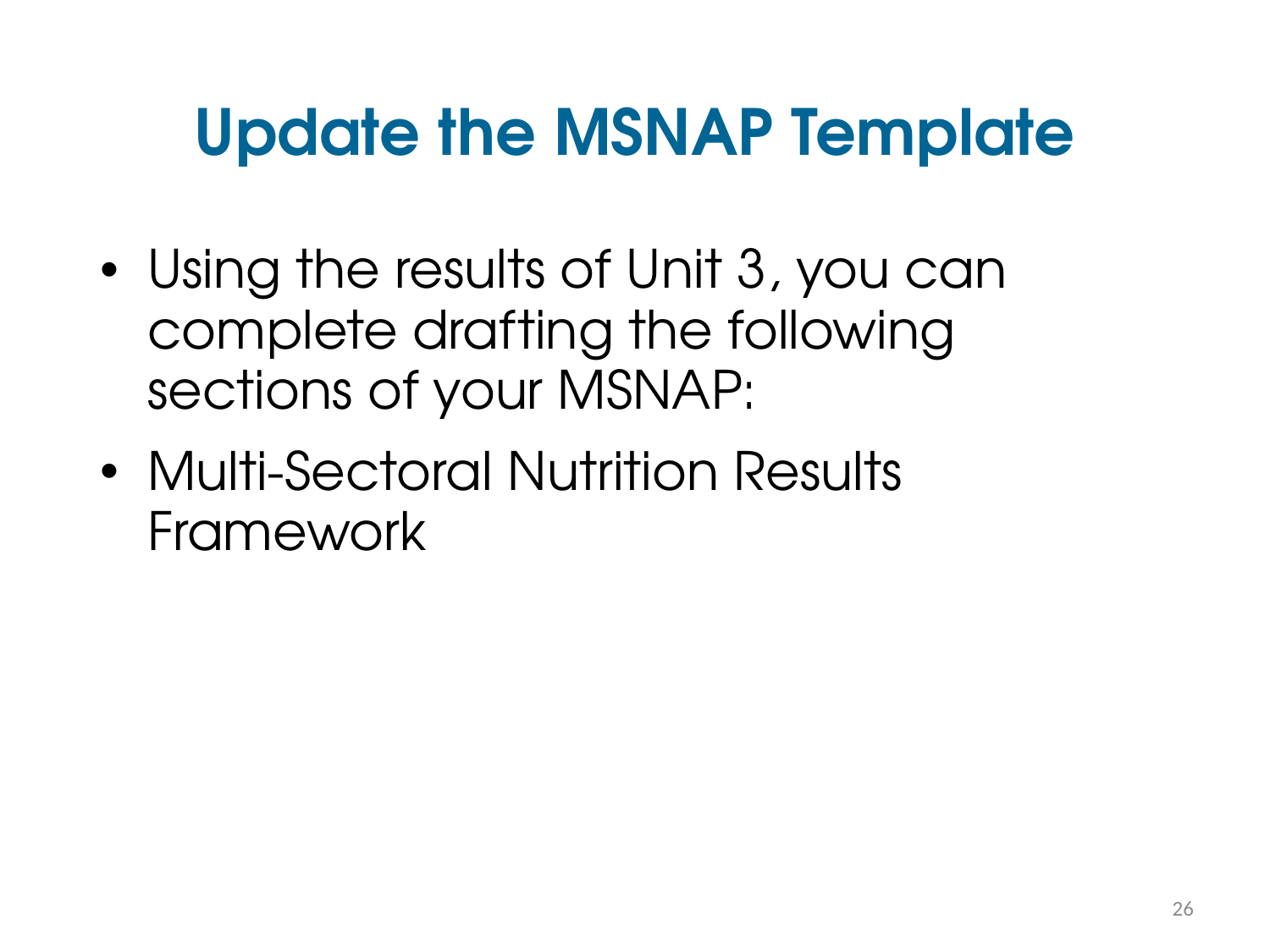

# Update the MSNAP Template
Using the results of Unit 3, you can complete drafting the following sections of your MSNAP:
Multi-Sectoral Nutrition Results Framework

26